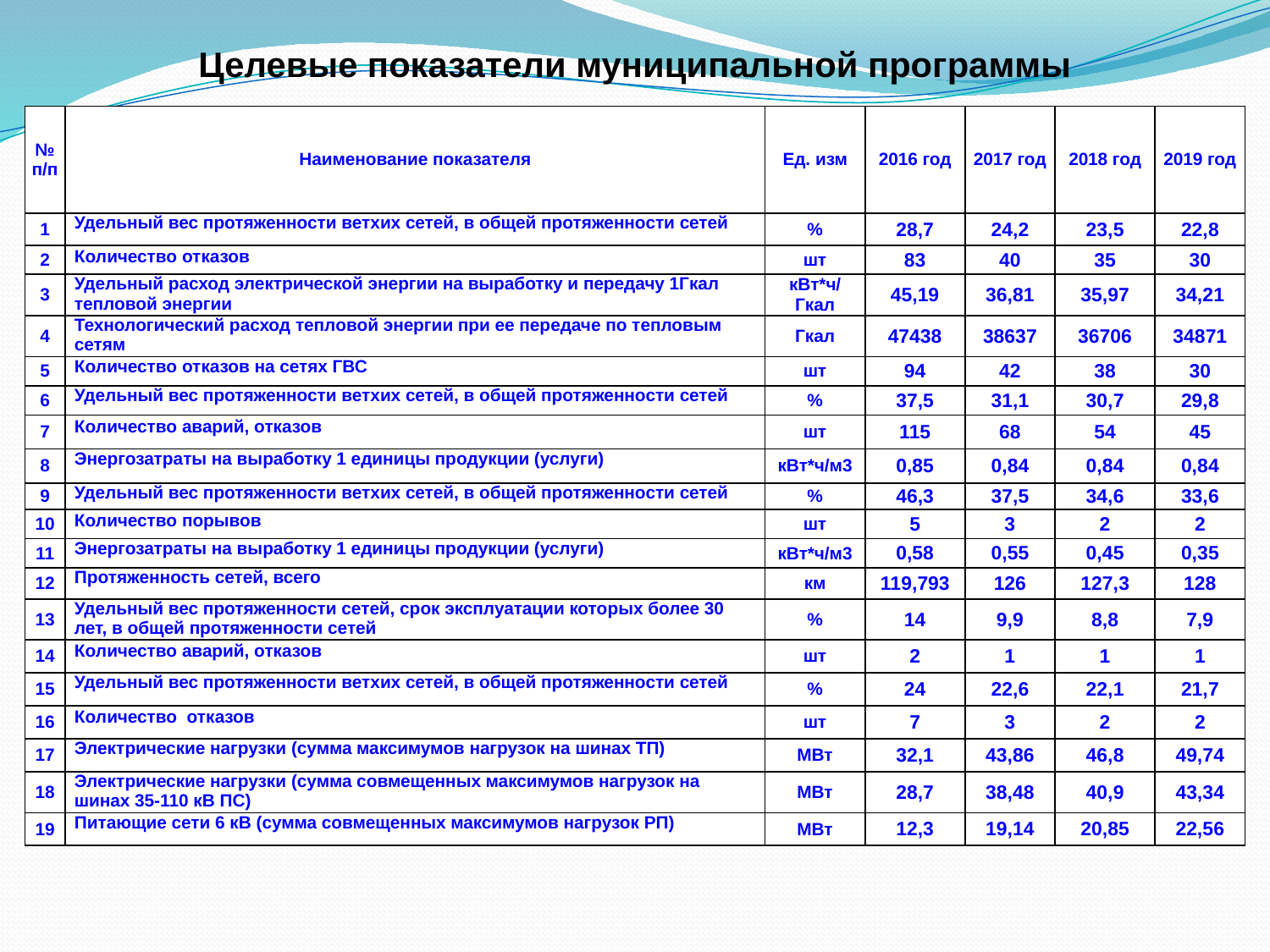

Целевые показатели муниципальной программы
| № п/п | Наименование показателя | Ед. изм | 2016 год | 2017 год | 2018 год | 2019 год |
| --- | --- | --- | --- | --- | --- | --- |
| 1 | Удельный вес протяженности ветхих сетей, в общей протяженности сетей | % | 28,7 | 24,2 | 23,5 | 22,8 |
| 2 | Количество отказов | шт | 83 | 40 | 35 | 30 |
| 3 | Удельный расход электрической энергии на выработку и передачу 1Гкал тепловой энергии | кВт\*ч/ Гкал | 45,19 | 36,81 | 35,97 | 34,21 |
| 4 | Технологический расход тепловой энергии при ее передаче по тепловым сетям | Гкал | 47438 | 38637 | 36706 | 34871 |
| 5 | Количество отказов на сетях ГВС | шт | 94 | 42 | 38 | 30 |
| 6 | Удельный вес протяженности ветхих сетей, в общей протяженности сетей | % | 37,5 | 31,1 | 30,7 | 29,8 |
| 7 | Количество аварий, отказов | шт | 115 | 68 | 54 | 45 |
| 8 | Энергозатраты на выработку 1 единицы продукции (услуги) | кВт\*ч/м3 | 0,85 | 0,84 | 0,84 | 0,84 |
| 9 | Удельный вес протяженности ветхих сетей, в общей протяженности сетей | % | 46,3 | 37,5 | 34,6 | 33,6 |
| 10 | Количество порывов | шт | 5 | 3 | 2 | 2 |
| 11 | Энергозатраты на выработку 1 единицы продукции (услуги) | кВт\*ч/м3 | 0,58 | 0,55 | 0,45 | 0,35 |
| 12 | Протяженность сетей, всего | км | 119,793 | 126 | 127,3 | 128 |
| 13 | Удельный вес протяженности сетей, срок эксплуатации которых более 30 лет, в общей протяженности сетей | % | 14 | 9,9 | 8,8 | 7,9 |
| 14 | Количество аварий, отказов | шт | 2 | 1 | 1 | 1 |
| 15 | Удельный вес протяженности ветхих сетей, в общей протяженности сетей | % | 24 | 22,6 | 22,1 | 21,7 |
| 16 | Количество отказов | шт | 7 | 3 | 2 | 2 |
| 17 | Электрические нагрузки (сумма максимумов нагрузок на шинах ТП) | МВт | 32,1 | 43,86 | 46,8 | 49,74 |
| 18 | Электрические нагрузки (сумма совмещенных максимумов нагрузок на шинах 35-110 кВ ПС) | МВт | 28,7 | 38,48 | 40,9 | 43,34 |
| 19 | Питающие сети 6 кВ (сумма совмещенных максимумов нагрузок РП) | МВт | 12,3 | 19,14 | 20,85 | 22,56 |